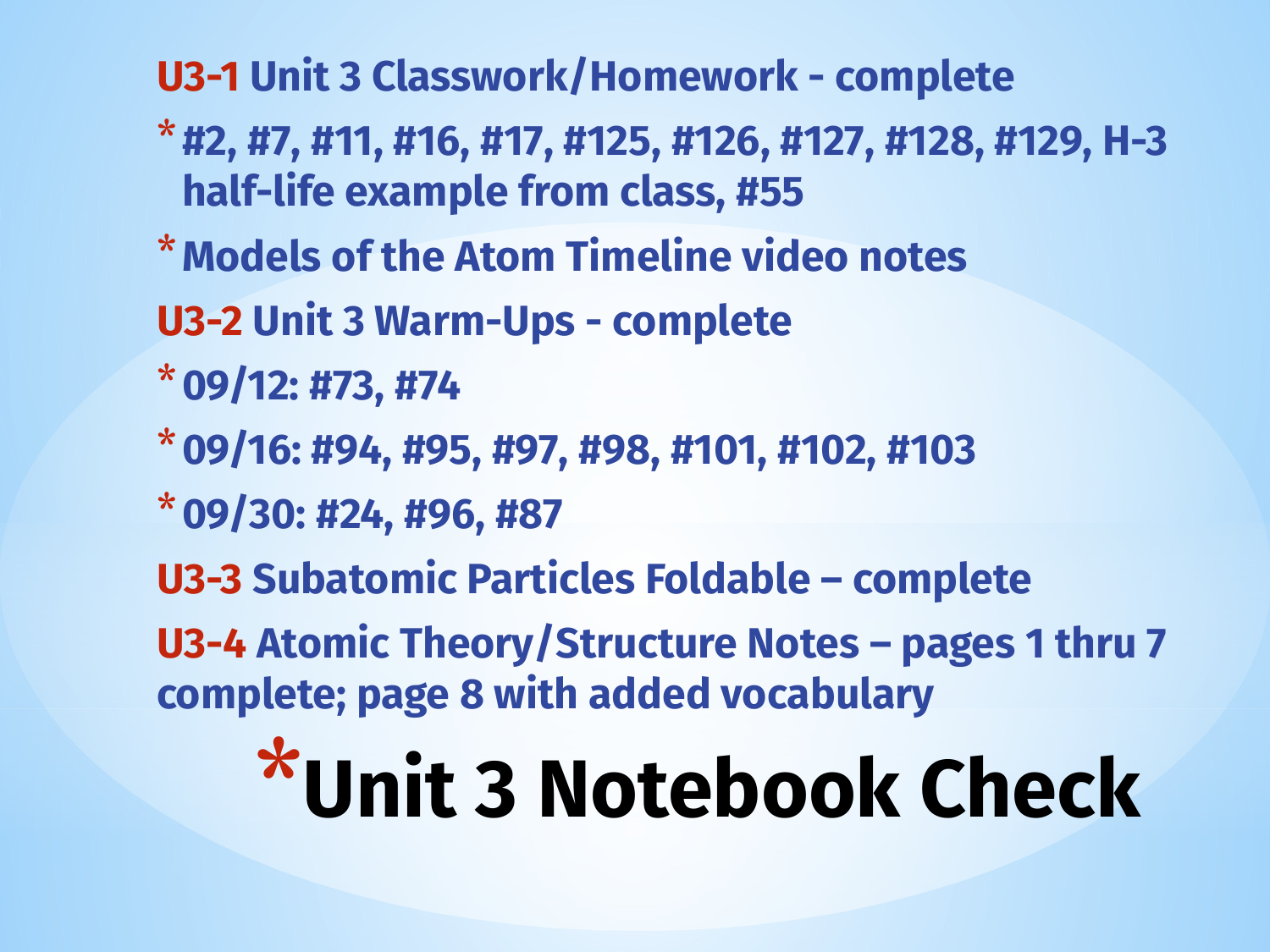

U3-1 Unit 3 Classwork/Homework - complete
#2, #7, #11, #16, #17, #125, #126, #127, #128, #129, H-3 half-life example from class, #55
Models of the Atom Timeline video notes
U3-2 Unit 3 Warm-Ups - complete
09/12: #73, #74
09/16: #94, #95, #97, #98, #101, #102, #103
09/30: #24, #96, #87
U3-3 Subatomic Particles Foldable – complete
U3-4 Atomic Theory/Structure Notes – pages 1 thru 7 complete; page 8 with added vocabulary
# Unit 3 Notebook Check